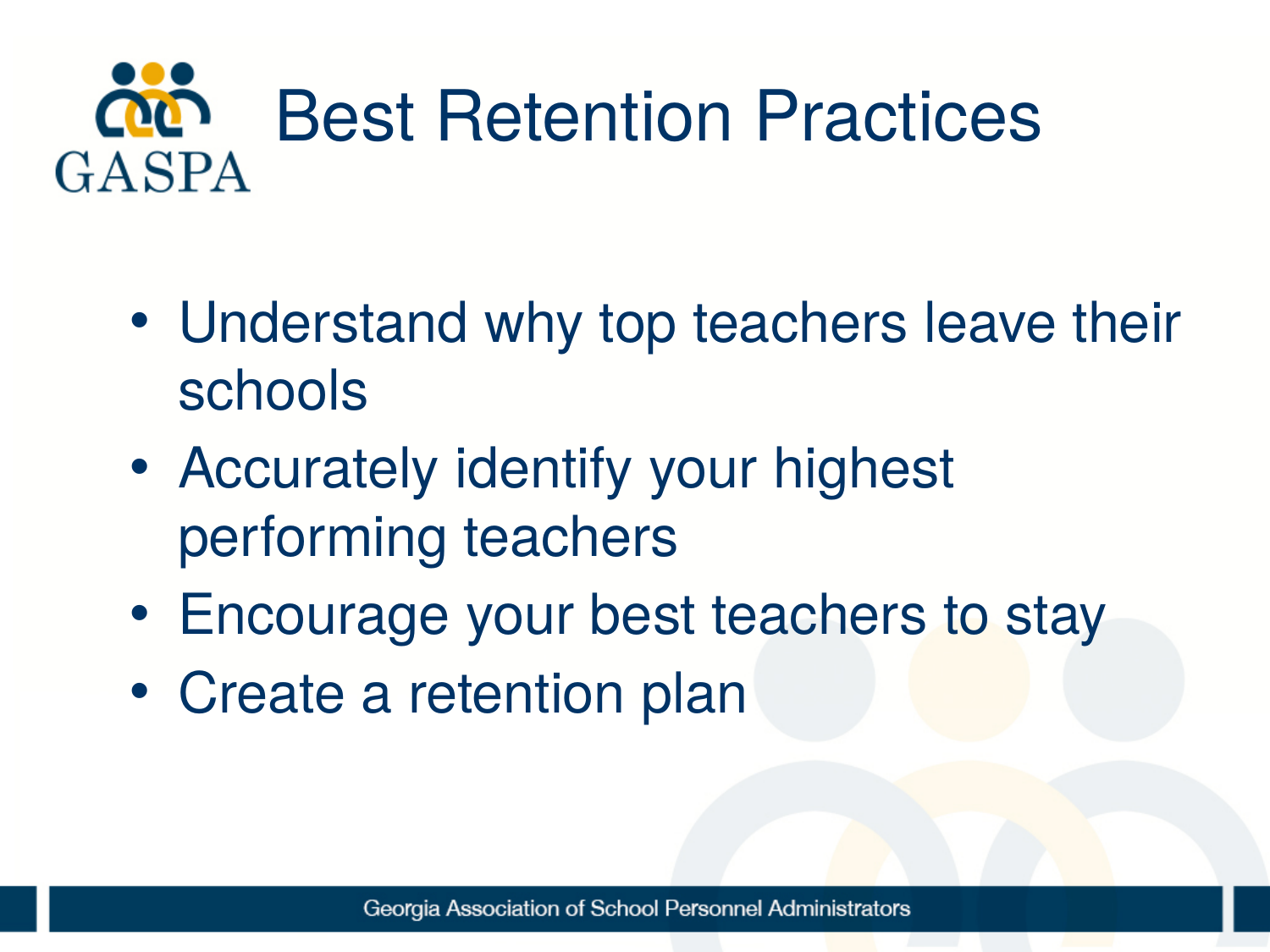

# Best Retention Practices
Understand why top teachers leave their schools
Accurately identify your highest performing teachers
Encourage your best teachers to stay
Create a retention plan